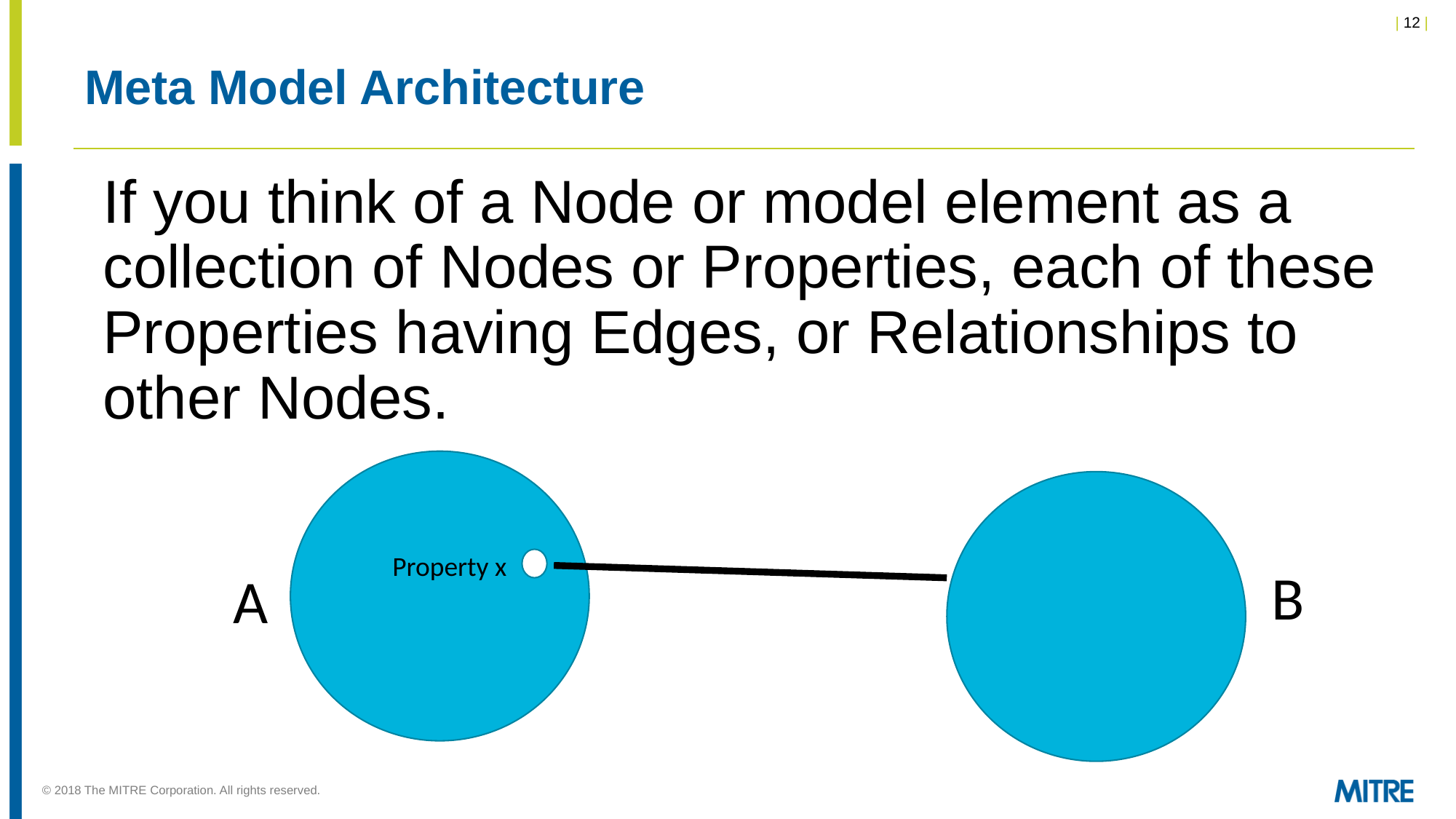

# Meta Model Architecture
If you think of a Node or model element as a collection of Nodes or Properties, each of these Properties having Edges, or Relationships to other Nodes.

Property x

B
A
© 2018 The MITRE Corporation. All rights reserved.